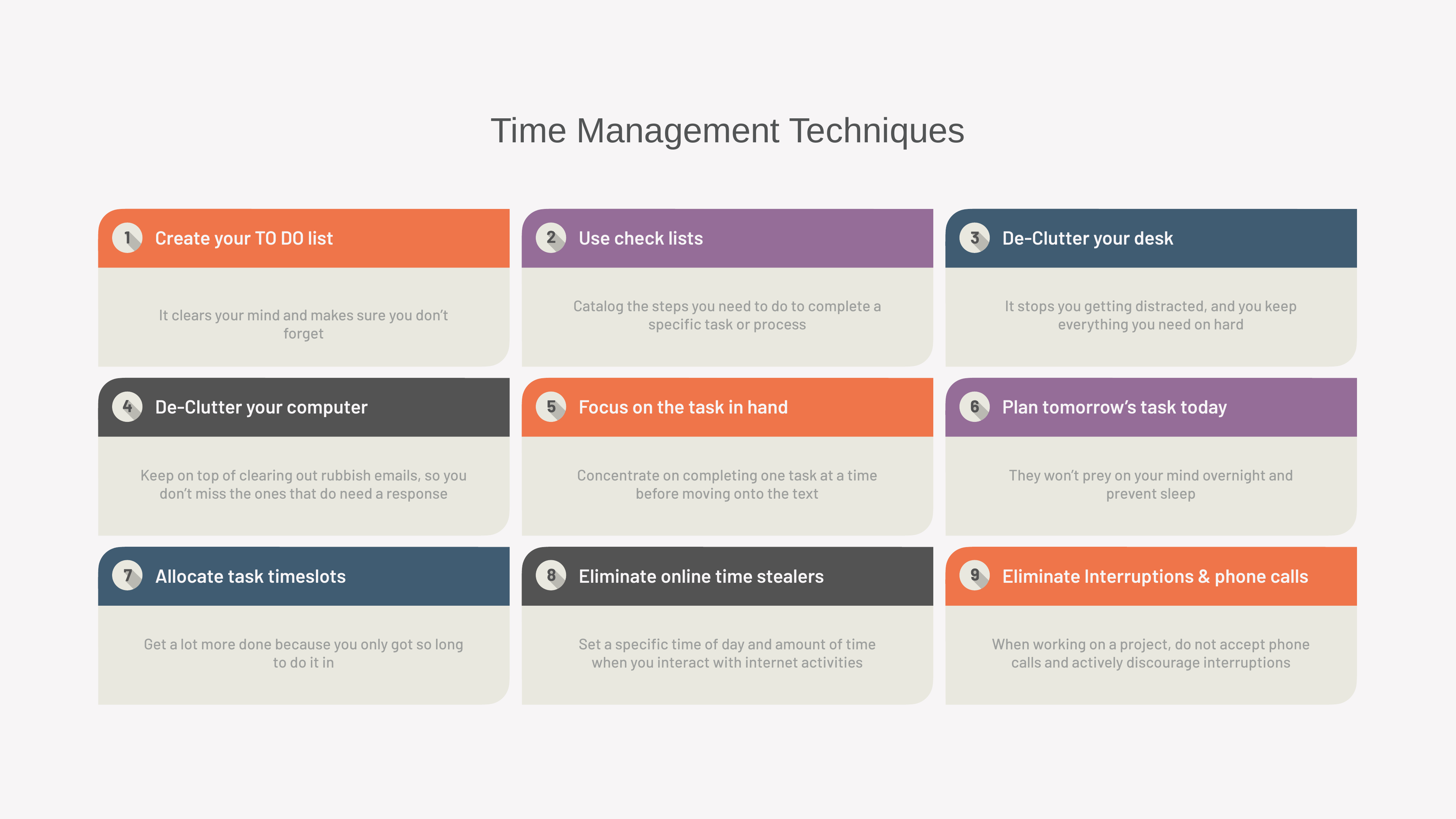

Time Management Techniques

Create your TO DO list
Use check lists
De-Clutter your desk
Catalog the steps you need to do to complete a specific task or process
It stops you getting distracted, and you keep everything you need on hard
It clears your mind and makes sure you don’t forget

De-Clutter your computer
Focus on the task in hand
Plan tomorrow’s task today
Keep on top of clearing out rubbish emails, so you don’t miss the ones that do need a response
Concentrate on completing one task at a time before moving onto the text
They won’t prey on your mind overnight and prevent sleep

Allocate task timeslots
Eliminate online time stealers
Eliminate Interruptions & phone calls
Get a lot more done because you only got so long to do it in
Set a specific time of day and amount of time when you interact with internet activities
When working on a project, do not accept phone calls and actively discourage interruptions